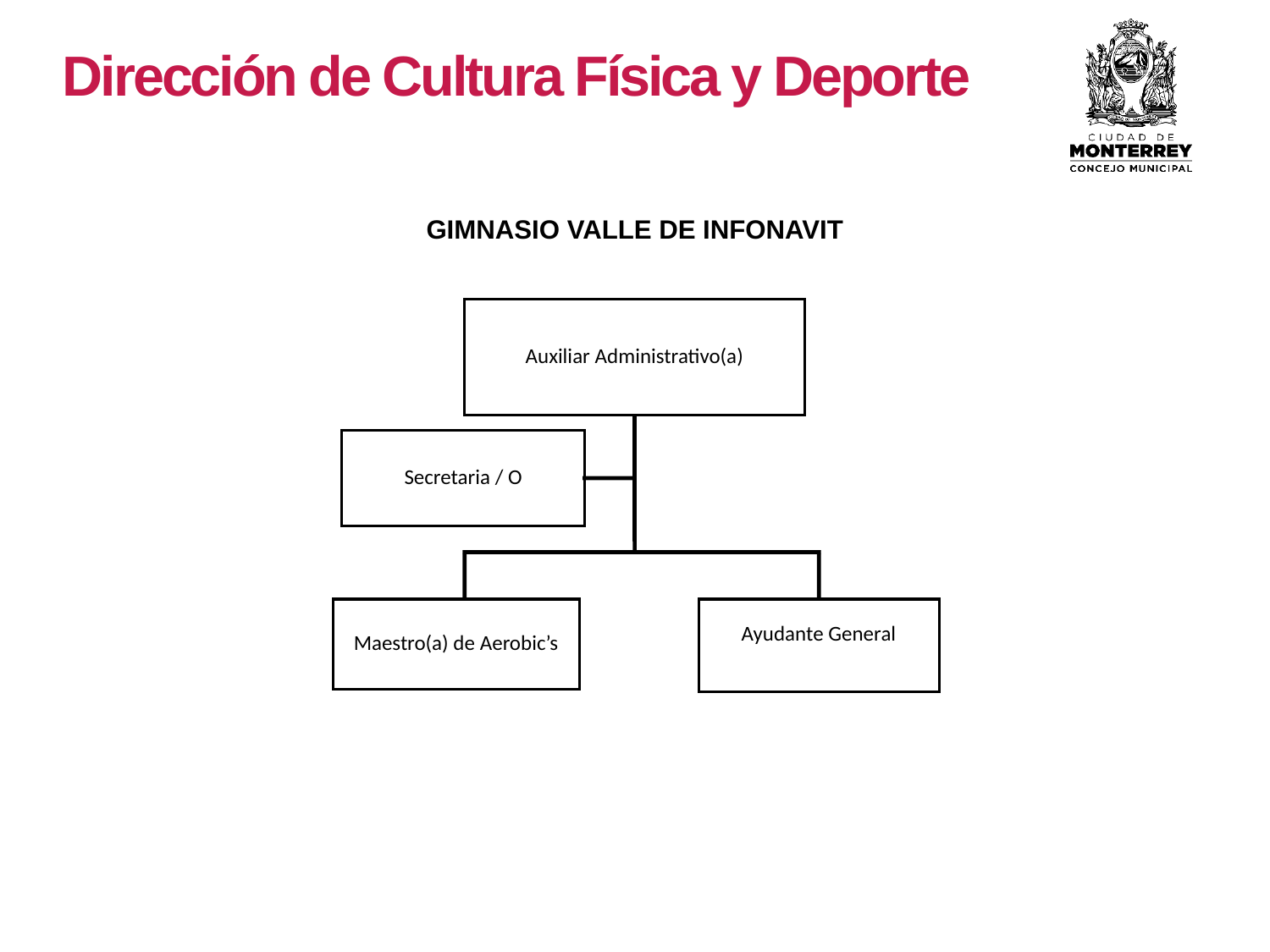

Dirección de Cultura Física y Deporte
GIMNASIO VALLE DE INFONAVIT
Auxiliar Administrativo(a)

Secretaria / O

Maestro(a) de Aerobic’s
Ayudante General